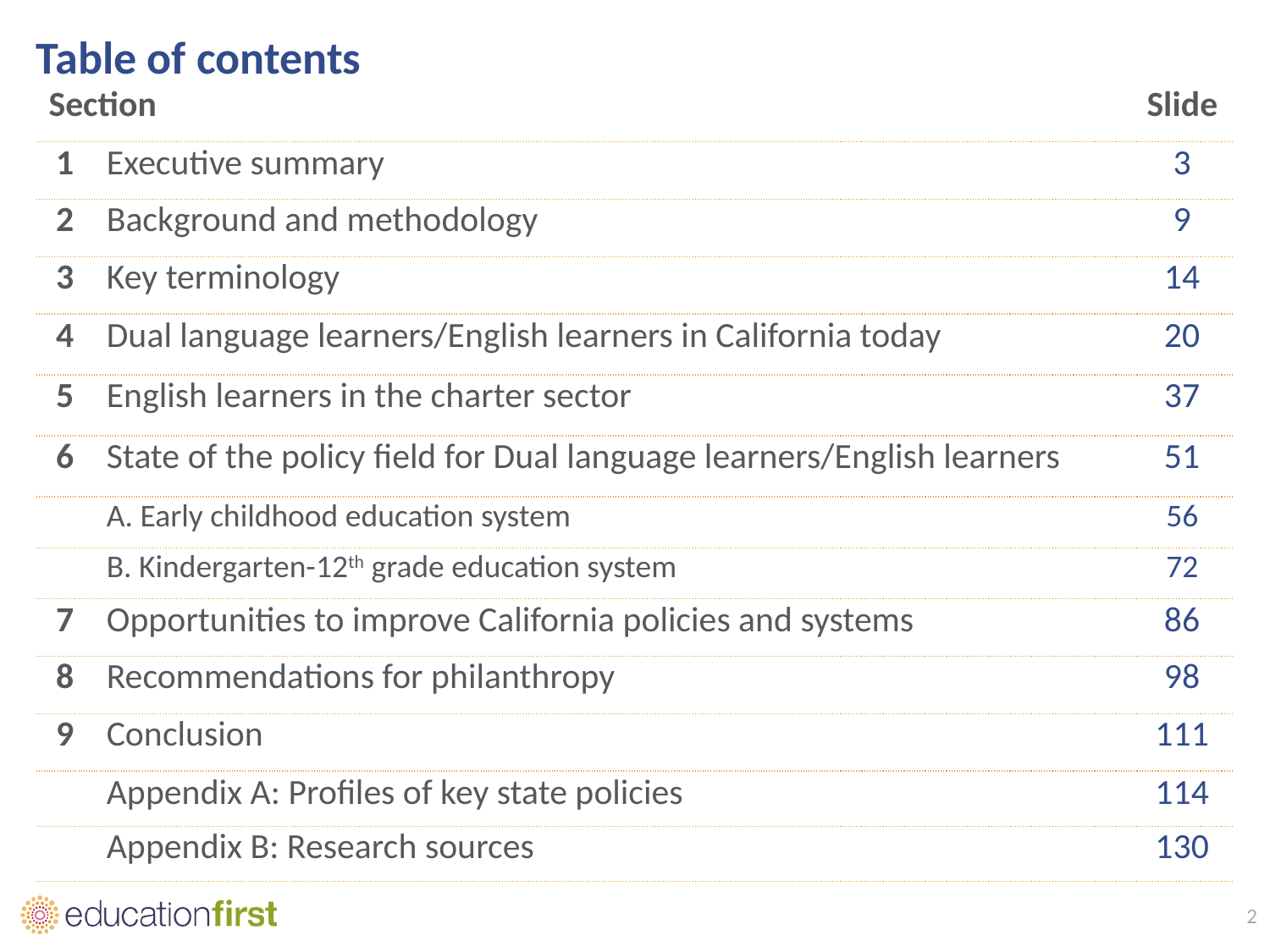

# Table of contents
| Section |  | Slide |
| --- | --- | --- |
| 1 | Executive summary | 3 |
| 2 | Background and methodology | 9 |
| 3 | Key terminology | 14 |
| 4 | Dual language learners/English learners in California today | 20 |
| 5 | English learners in the charter sector | 37 |
| 6 | State of the policy field for Dual language learners/English learners | 51 |
|  | A. Early childhood education system | 56 |
|  | B. Kindergarten-12th grade education system | 72 |
| 7 | Opportunities to improve California policies and systems | 86 |
| 8 | Recommendations for philanthropy | 98 |
| 9 | Conclusion | 111 |
|  | Appendix A: Profiles of key state policies | 114 |
|  | Appendix B: Research sources | 130 |
2